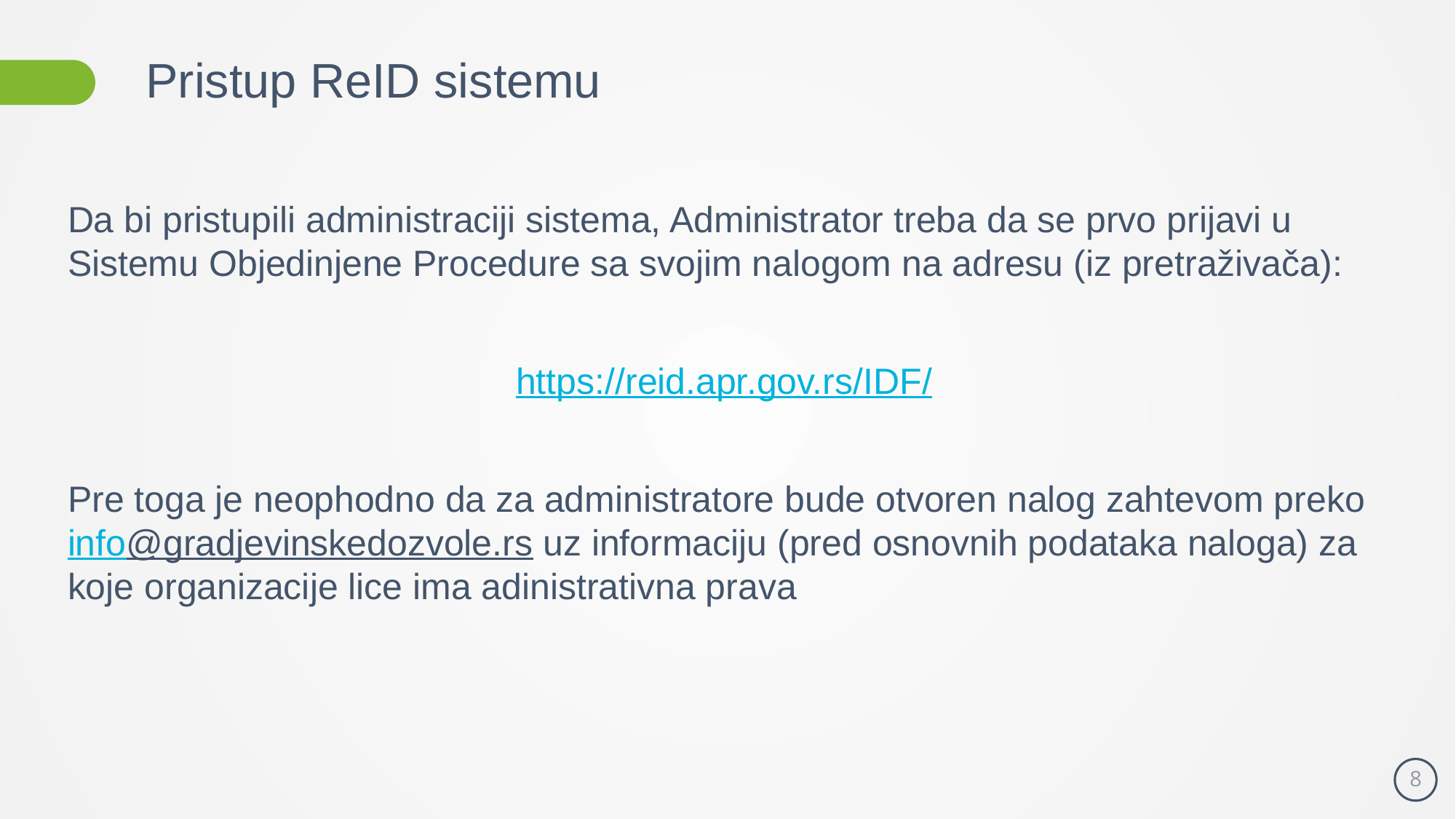

# Pristup ReID sistemu
Da bi pristupili administraciji sistema, Administrator treba da se prvo prijavi u Sistemu Objedinjene Procedure sa svojim nalogom na adresu (iz pretraživača):

https://reid.apr.gov.rs/IDF/

Pre toga je neophodno da za administratore bude otvoren nalog zahtevom preko info@gradjevinskedozvole.rs uz informaciju (pred osnovnih podataka naloga) za koje organizacije lice ima adinistrativna prava

8